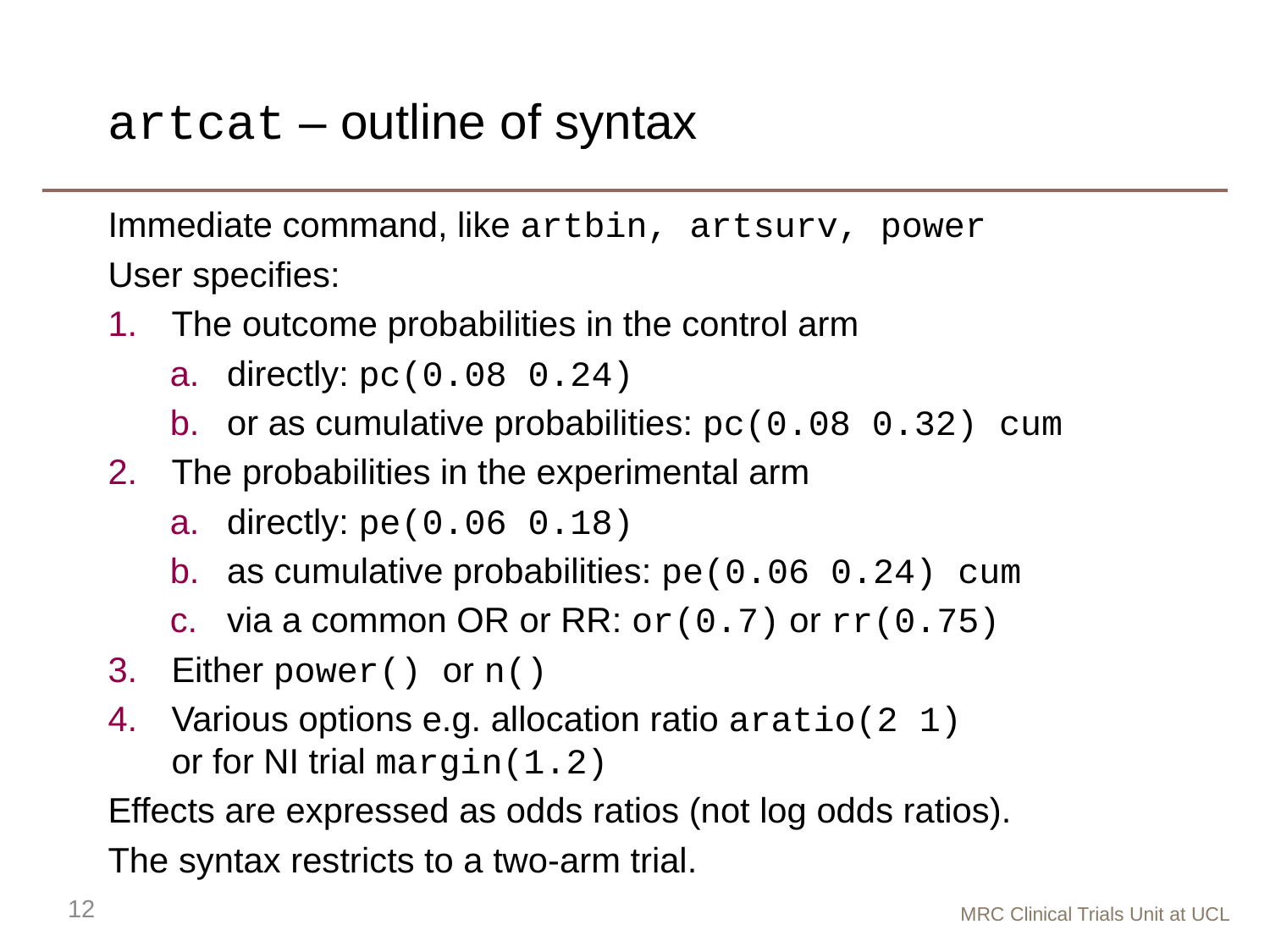

# artcat – outline of syntax
Immediate command, like artbin, artsurv, power
User specifies:
The outcome probabilities in the control arm
directly: pc(0.08 0.24)
or as cumulative probabilities: pc(0.08 0.32) cum
The probabilities in the experimental arm
directly: pe(0.06 0.18)
as cumulative probabilities: pe(0.06 0.24) cum
via a common OR or RR: or(0.7) or rr(0.75)
Either power() or n()
Various options e.g. allocation ratio aratio(2 1)
or for NI trial margin(1.2)
Effects are expressed as odds ratios (not log odds ratios).
The syntax restricts to a two-arm trial.
12